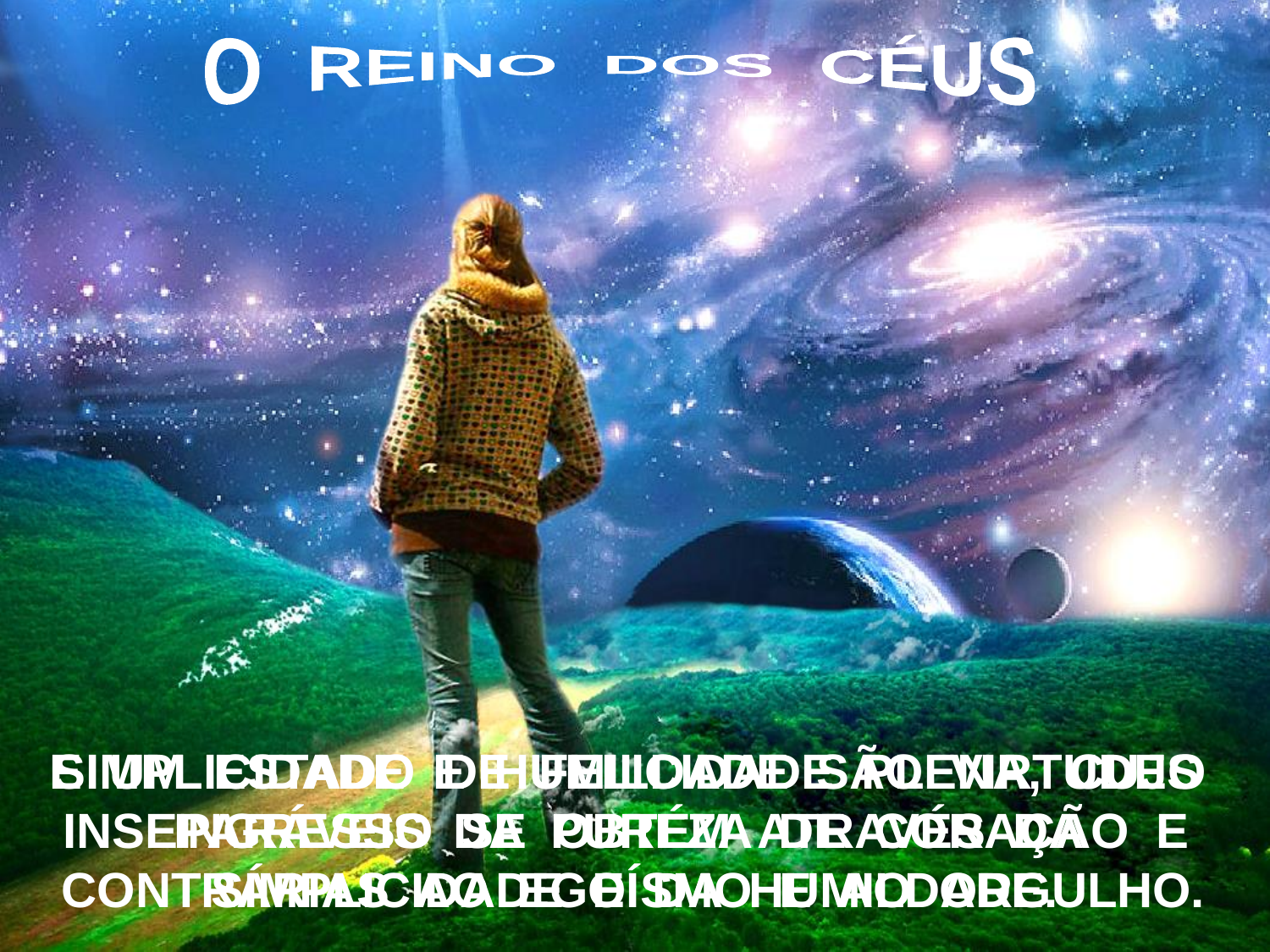

O  REINO  DOS  CÉUS
SIMPLICIDADE  E  HUMILDADE  SÃO  VIRTUDES  INSEPARÁVEIS  DA  PUREZA  DE  CORAÇÃO  E  CONTRÁRIAS  AO  EGOÍSMO  E  AO  ORGULHO.
E  UM  ESTADO  DE  FELICIDADE  PLENA,  CUJO  INGRESSO  SE  OBTÉM  ATRAVÉS  DA  SIMPLICIDADE  E  DA  HUMILDADE.